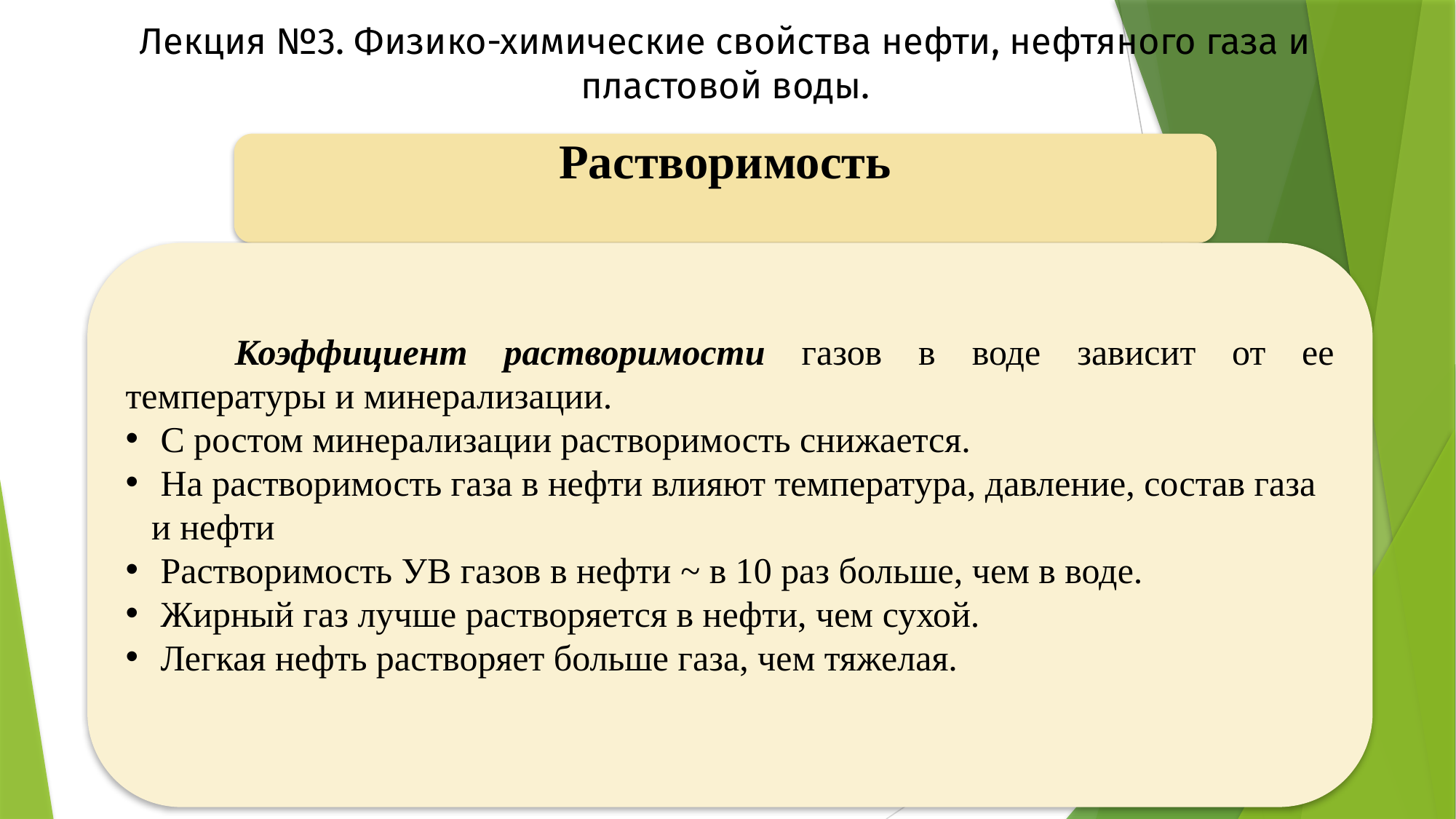

# Лекция №3. Физико-химические свойства нефти, нефтяного газа и пластовой воды.
Растворимость

	Коэффициент растворимости газов в воде зависит от ее температуры и минерализации.
 С ростом минерализации растворимость снижается.
 На растворимость газа в нефти влияют температура, давление, состав газа и нефти
 Растворимость УВ газов в нефти ~ в 10 раз больше, чем в воде.
 Жирный газ лучше растворяется в нефти, чем сухой.
 Легкая нефть растворяет больше газа, чем тяжелая.

27